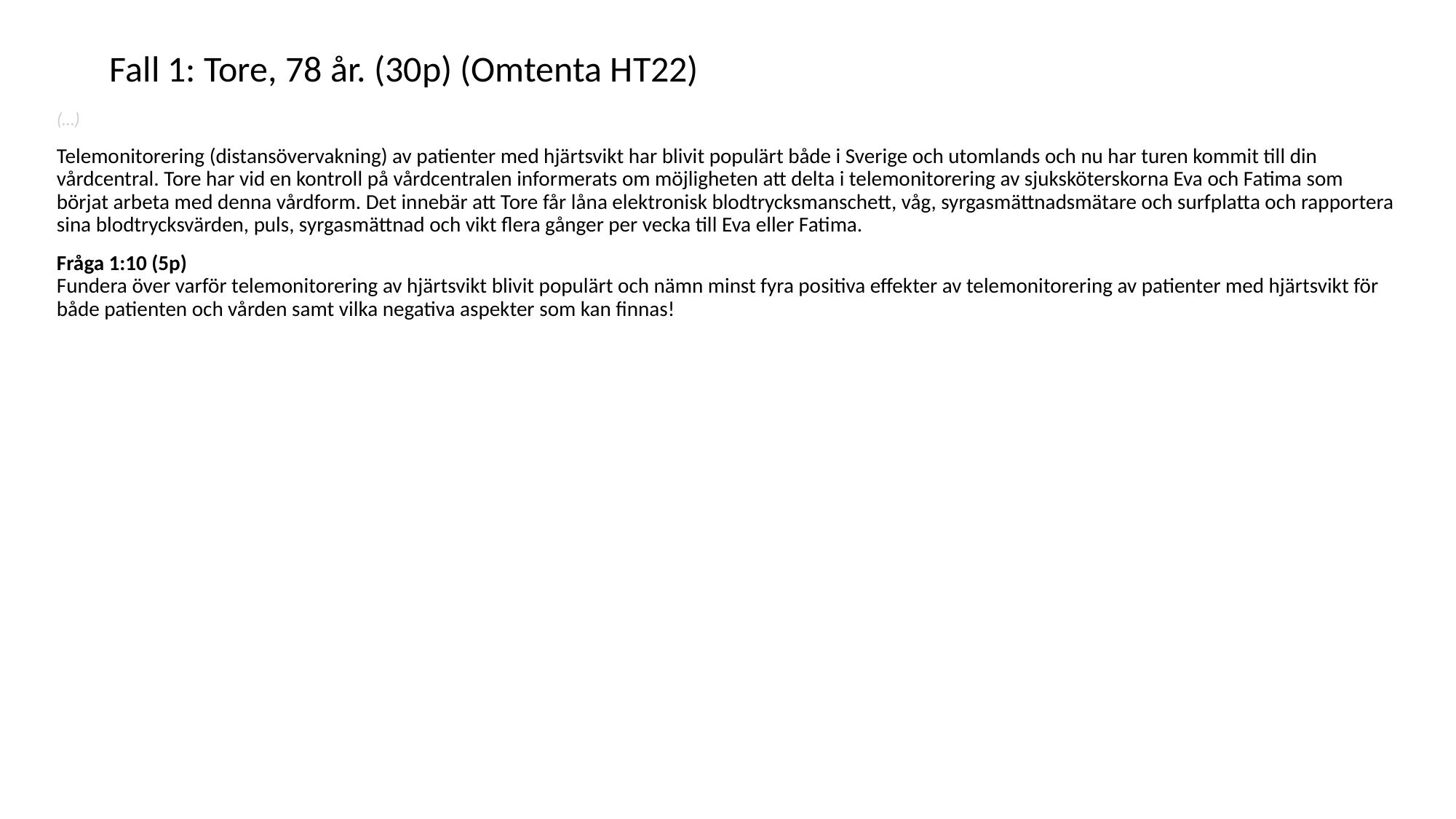

# Fall 1: Tore, 78 år. (30p) (Omtenta HT22)
(…)
Telemonitorering (distansövervakning) av patienter med hjärtsvikt har blivit populärt både i Sverige och utomlands och nu har turen kommit till din vårdcentral. Tore har vid en kontroll på vårdcentralen informerats om möjligheten att delta i telemonitorering av sjuksköterskorna Eva och Fatima som börjat arbeta med denna vårdform. Det innebär att Tore får låna elektronisk blodtrycksmanschett, våg, syrgasmättnadsmätare och surfplatta och rapportera sina blodtrycksvärden, puls, syrgasmättnad och vikt flera gånger per vecka till Eva eller Fatima.
Fråga 1:10 (5p)
Fundera över varför telemonitorering av hjärtsvikt blivit populärt och nämn minst fyra positiva effekter av telemonitorering av patienter med hjärtsvikt för både patienten och vården samt vilka negativa aspekter som kan finnas!